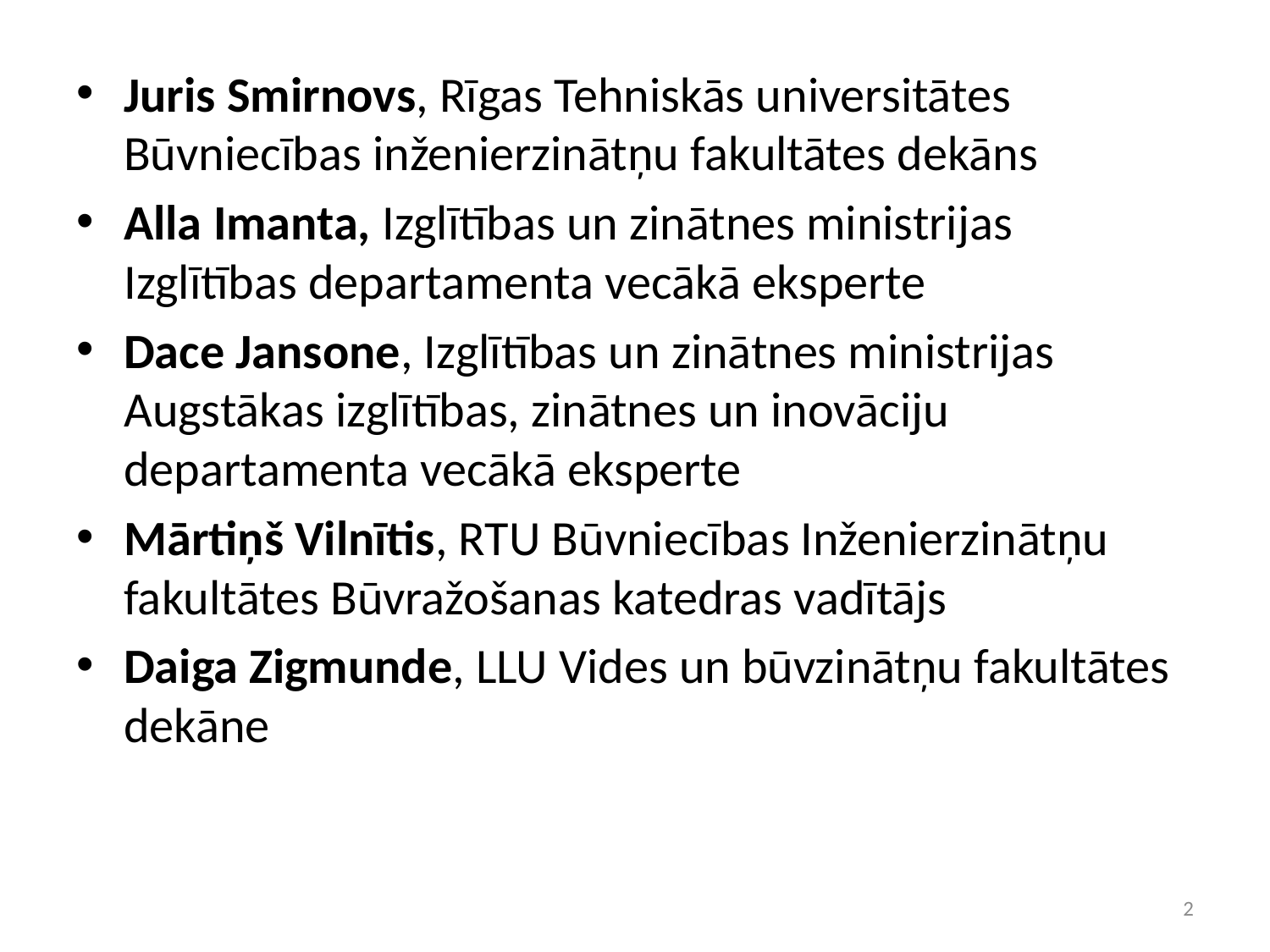

Juris Smirnovs, Rīgas Tehniskās universitātes Būvniecības inženierzinātņu fakultātes dekāns
Alla Imanta, Izglītības un zinātnes ministrijas Izglītības departamenta vecākā eksperte
Dace Jansone, Izglītības un zinātnes ministrijas Augstākas izglītības, zinātnes un inovāciju departamenta vecākā eksperte
Mārtiņš Vilnītis, RTU Būvniecības Inženierzinātņu fakultātes Būvražošanas katedras vadītājs
Daiga Zigmunde, LLU Vides un būvzinātņu fakultātes dekāne
2